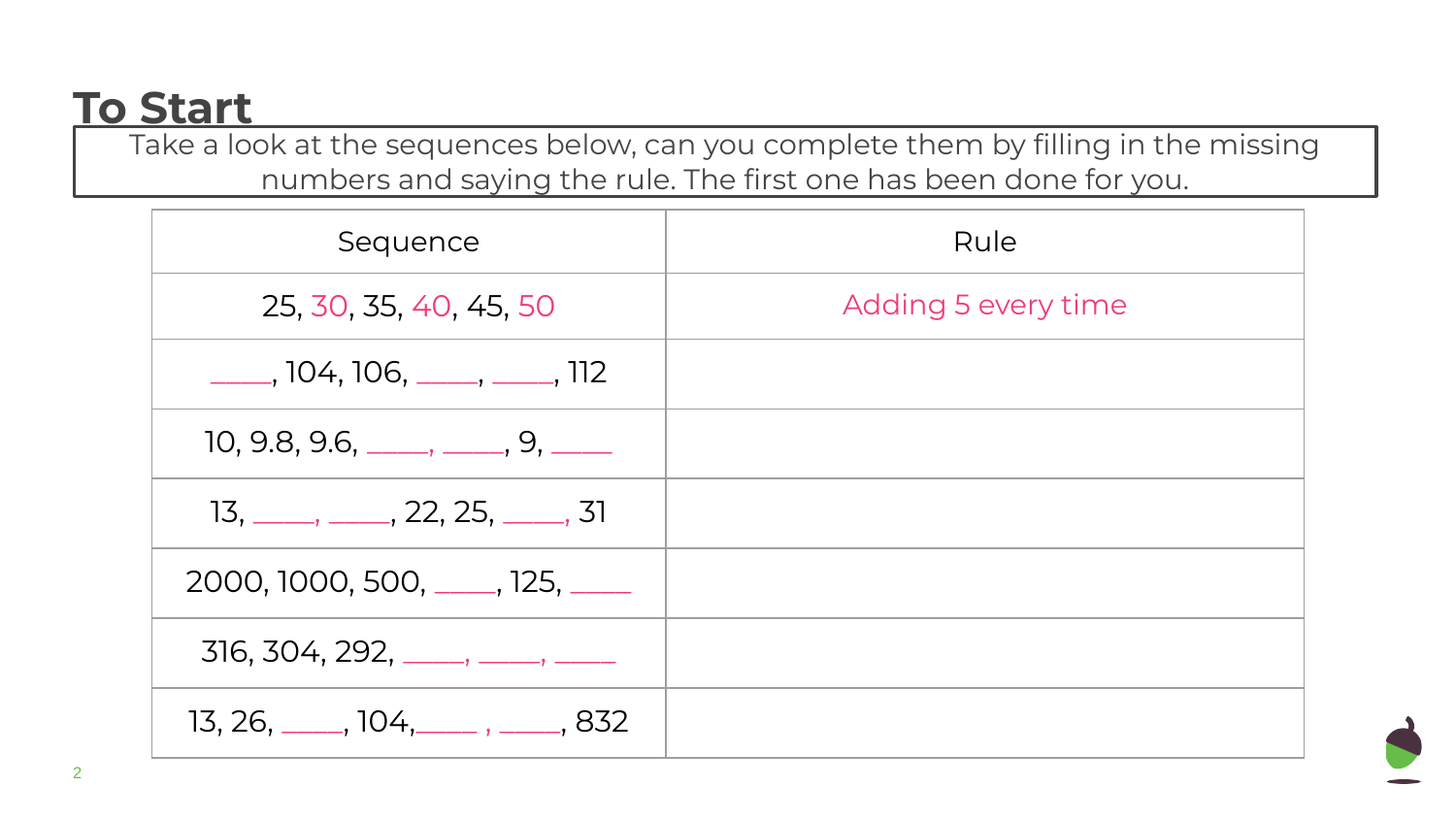

# To Start
Take a look at the sequences below, can you complete them by filling in the missing numbers and saying the rule. The first one has been done for you.
| Sequence | Rule |
| --- | --- |
| 25, 30, 35, 40, 45, 50 | Adding 5 every time |
| \_\_\_\_, 104, 106, \_\_\_\_, \_\_\_\_, 112 |  |
| 10, 9.8, 9.6, \_\_\_\_, \_\_\_\_, 9, \_\_\_\_ |  |
| 13, \_\_\_\_, \_\_\_\_, 22, 25, \_\_\_\_, 31 |  |
| 2000, 1000, 500, \_\_\_\_, 125, \_\_\_\_ |  |
| 316, 304, 292, \_\_\_\_, \_\_\_\_, \_\_\_\_ |  |
| 13, 26, \_\_\_\_, 104,\_\_\_\_ , \_\_\_\_, 832 |  |
2